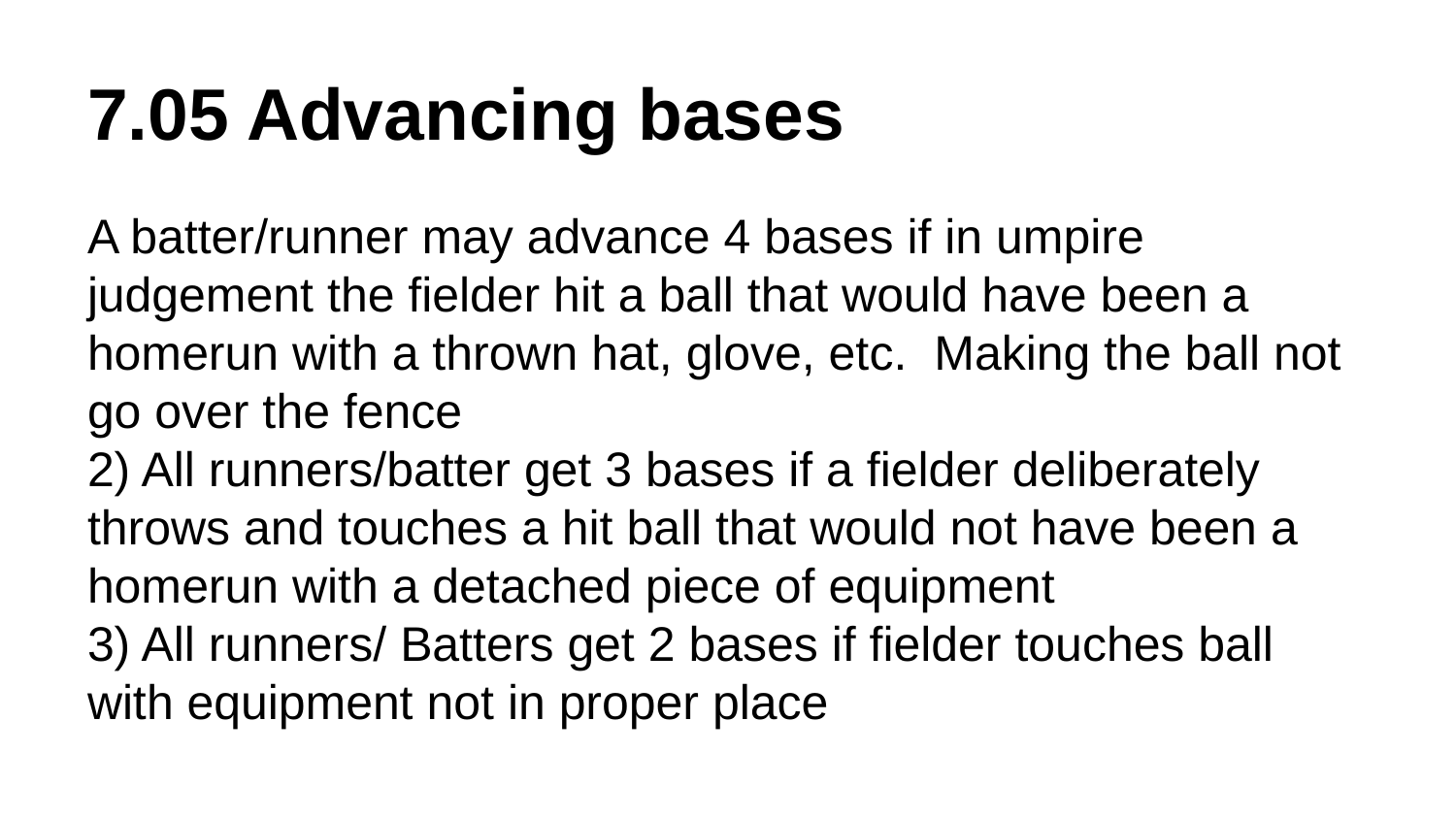

# 7.05 Advancing bases
A batter/runner may advance 4 bases if in umpire judgement the fielder hit a ball that would have been a homerun with a thrown hat, glove, etc.  Making the ball not go over the fence
2) All runners/batter get 3 bases if a fielder deliberately throws and touches a hit ball that would not have been a homerun with a detached piece of equipment
3) All runners/ Batters get 2 bases if fielder touches ball with equipment not in proper place